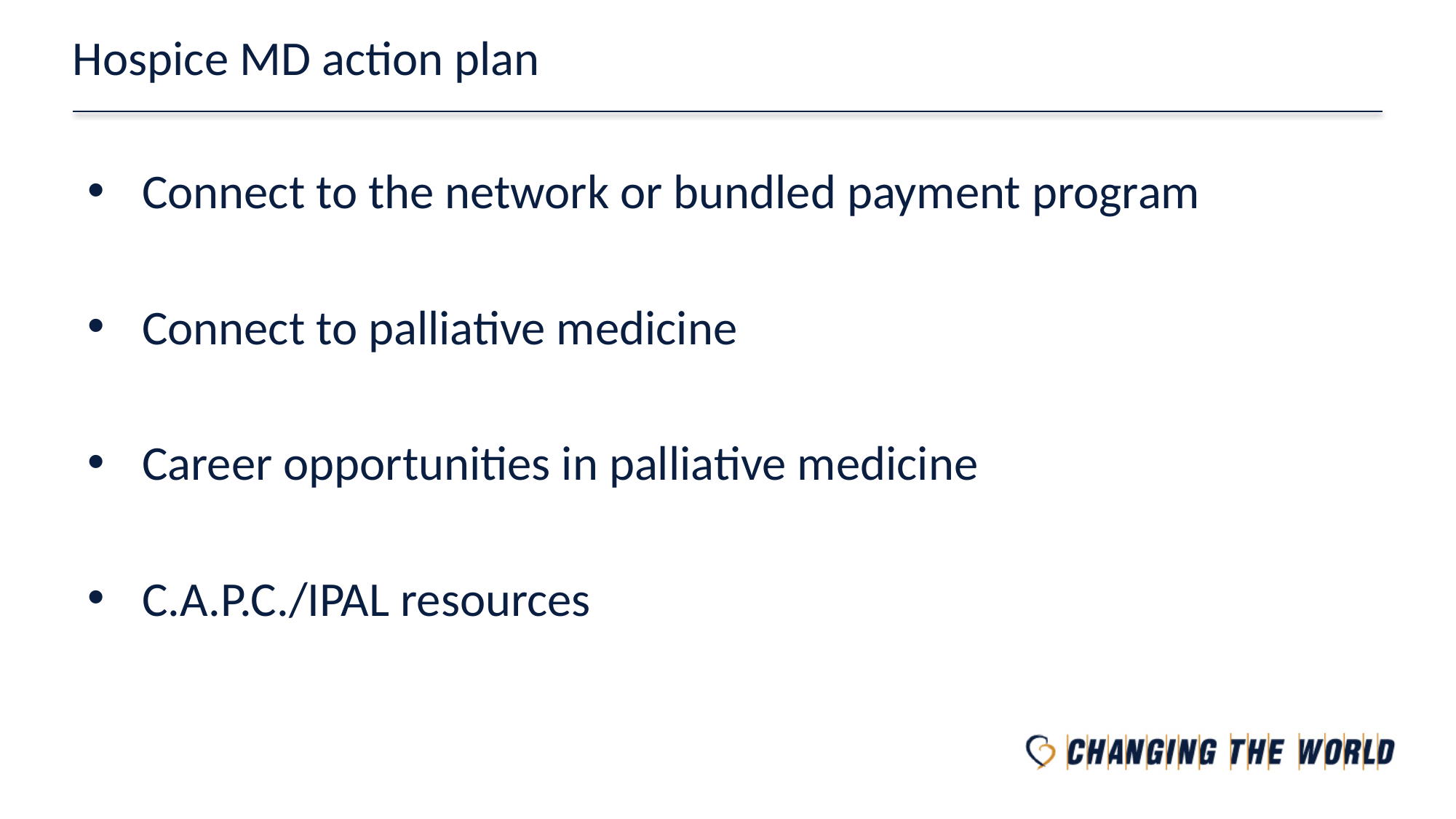

# Hospice MD action plan
Connect to the network or bundled payment program

Connect to palliative medicine

Career opportunities in palliative medicine

C.A.P.C./IPAL resources